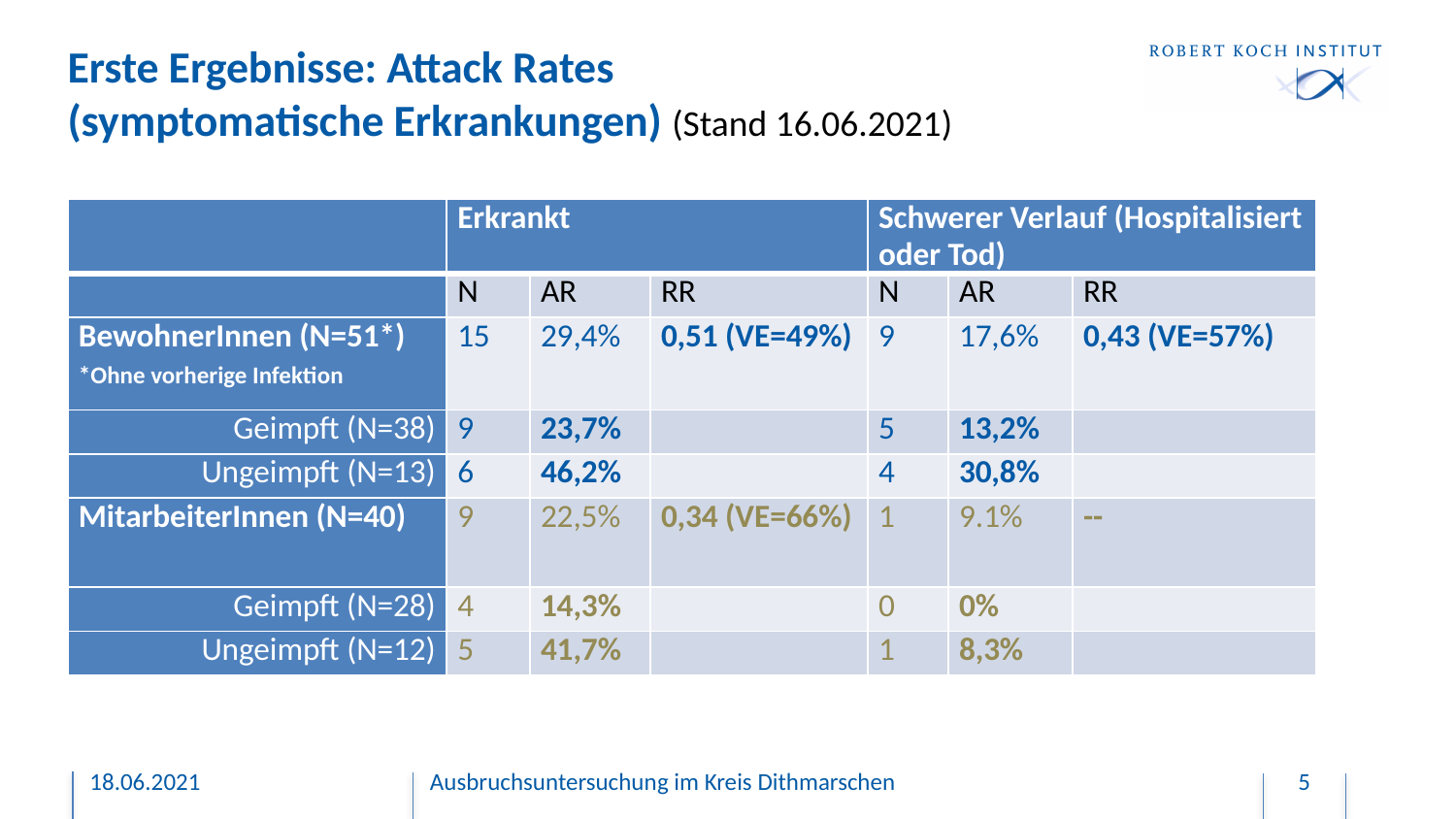

# Erste Ergebnisse: Attack Rates (symptomatische Erkrankungen) (Stand 16.06.2021)
|  | Erkrankt |  |  | Schwerer Verlauf (Hospitalisiert oder Tod) |  |  |
| --- | --- | --- | --- | --- | --- | --- |
|  | N | AR | RR | N | AR | RR |
| BewohnerInnen (N=51\*) \*Ohne vorherige Infektion | 15 | 29,4% | 0,51 (VE=49%) | 9 | 17,6% | 0,43 (VE=57%) |
| Geimpft (N=38) | 9 | 23,7% |  | 5 | 13,2% |  |
| Ungeimpft (N=13) | 6 | 46,2% |  | 4 | 30,8% |  |
| MitarbeiterInnen (N=40) | 9 | 22,5% | 0,34 (VE=66%) | 1 | 9.1% | -- |
| Geimpft (N=28) | 4 | 14,3% |  | 0 | 0% |  |
| Ungeimpft (N=12) | 5 | 41,7% |  | 1 | 8,3% |  |
11.06.2021
18.06.2021
Ausbruchsuntersuchung im Kreis Dithmarschen
5